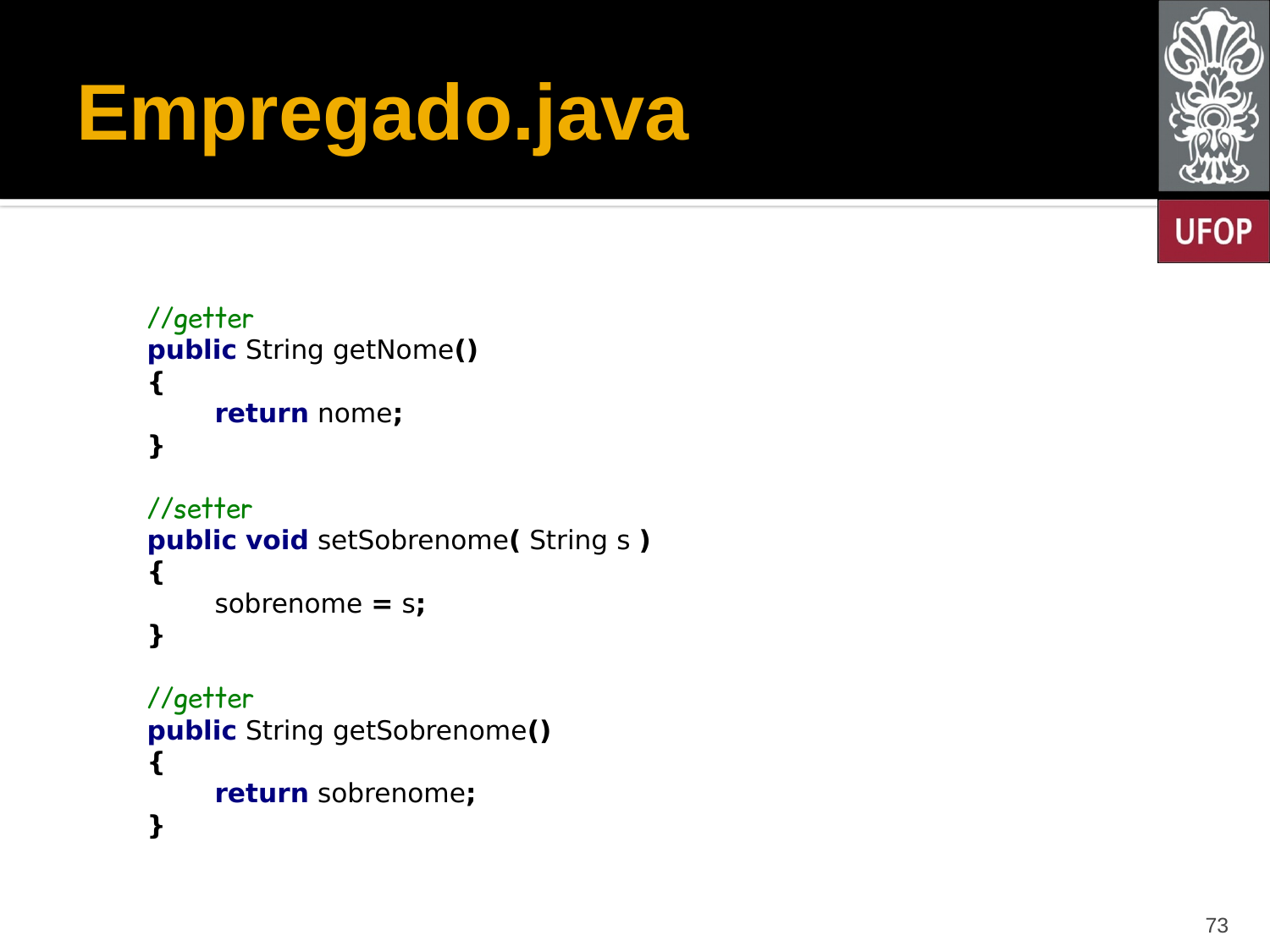

# Empregado.java

       //getter
       public String getNome()
       {
               return nome;
       }

       //setter
       public void setSobrenome( String s )
       {
               sobrenome = s;
       }

       //getter
       public String getSobrenome()
       {
               return sobrenome;
       }

73